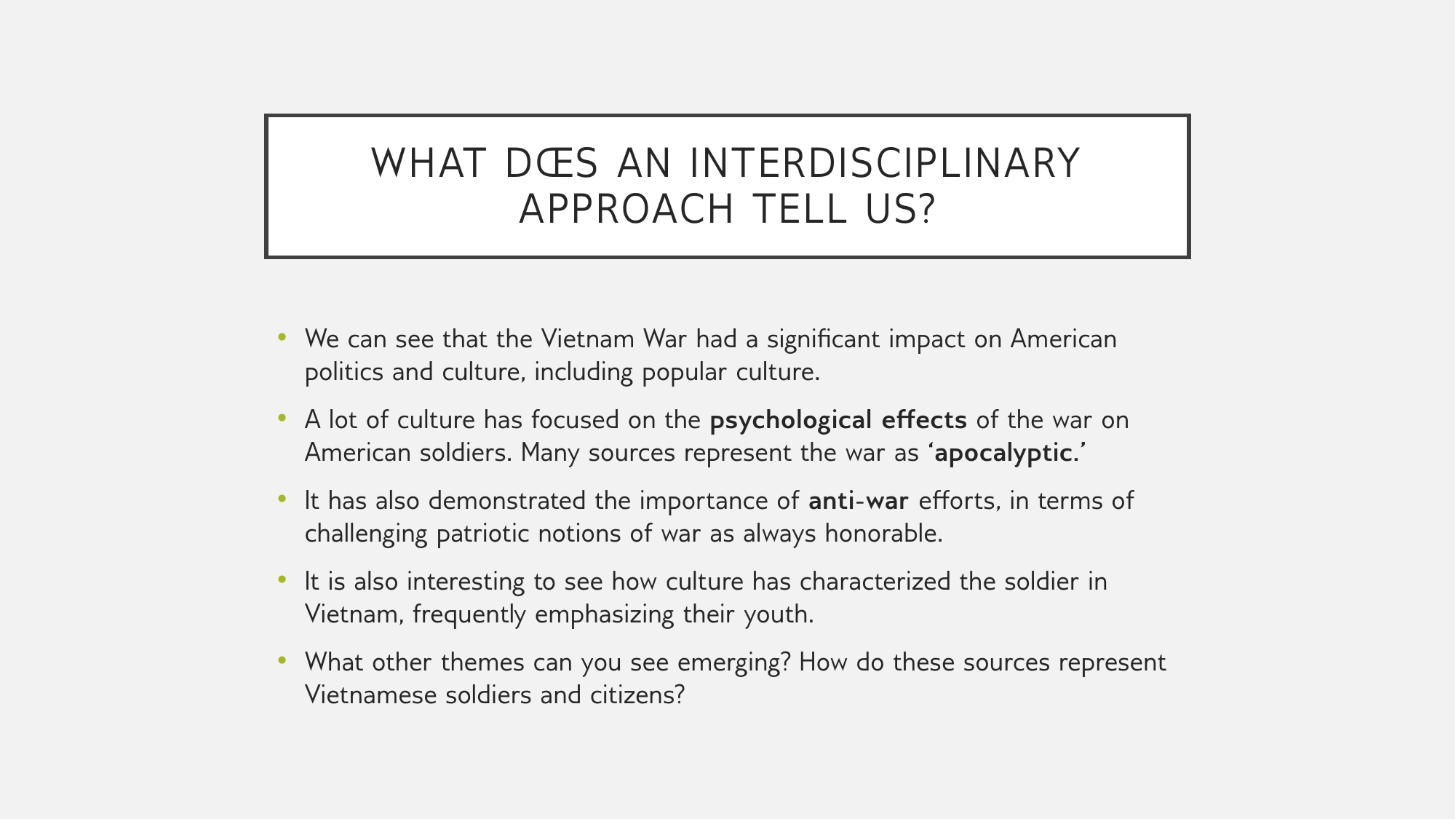

# What Does an Interdisciplinary Approach Tell us?
We can see that the Vietnam War had a significant impact on American politics and culture, including popular culture.
A lot of culture has focused on the psychological effects of the war on American soldiers. Many sources represent the war as ‘apocalyptic.’
It has also demonstrated the importance of anti-war efforts, in terms of challenging patriotic notions of war as always honorable.
It is also interesting to see how culture has characterized the soldier in Vietnam, frequently emphasizing their youth.
What other themes can you see emerging? How do these sources represent Vietnamese soldiers and citizens?